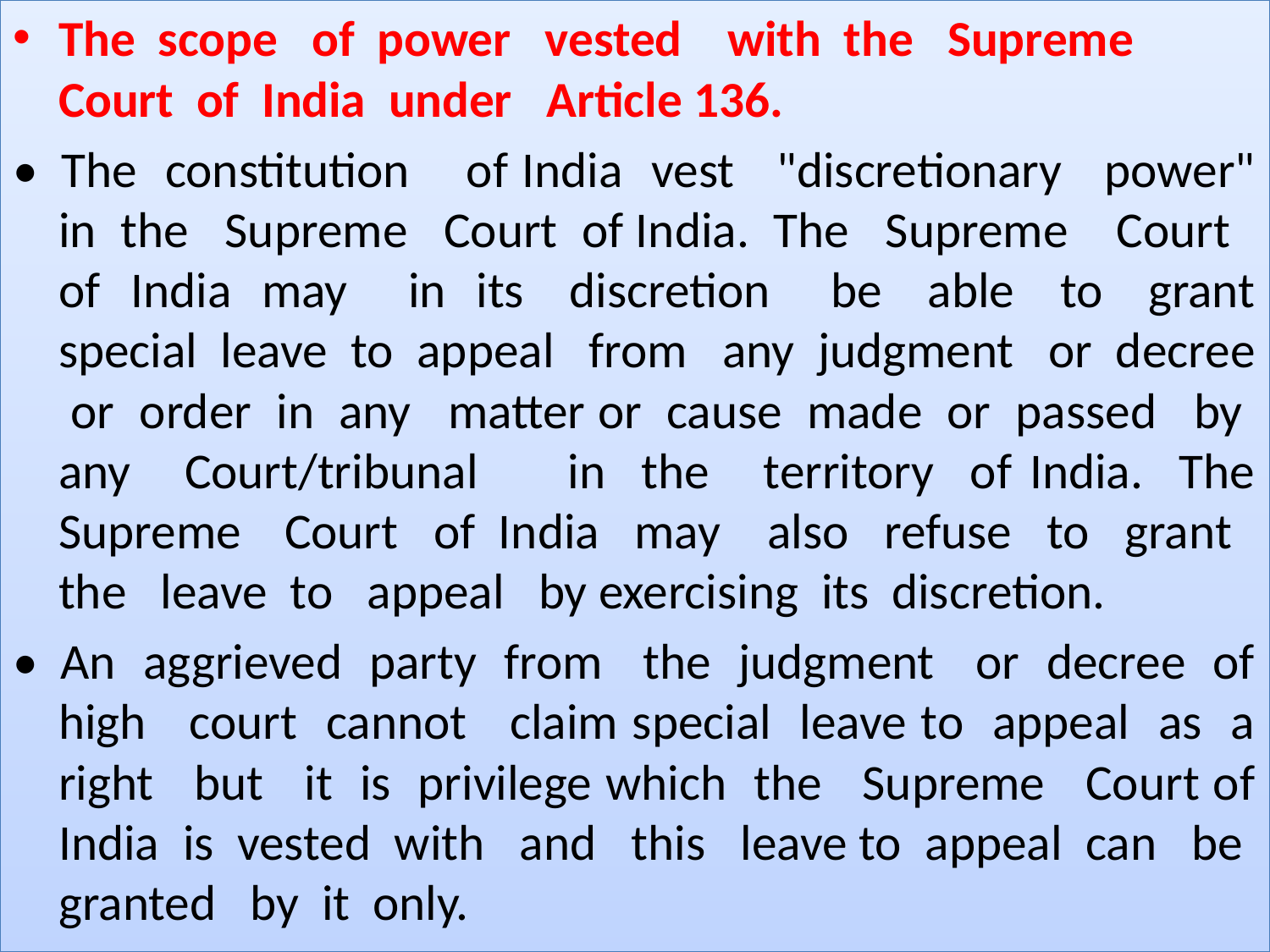

# 1
The  scope   of  power   vested    with  the   Supreme    Court  of  India  under   Article 136.
• 	The  constitution    of India  vest   "discretionary   power" in  the   Supreme   Court  of India.  The   Supreme    Court   of  India  may    in  its   discretion    be   able   to   grant special  leave  to  appeal   from   any  judgment   or  decree  or  order  in  any   matter or  cause  made  or  passed   by  any   Court/tribunal     in  the   territory  of India.  The Supreme	Court   of  India   may    also   refuse   to   grant   the   leave  to   appeal   by exercising  its  discretion.
• 	An  aggrieved  party  from   the  judgment   or  decree  of high   court  cannot   claim special  leave to  appeal  as  a right   but   it  is  privilege which  the   Supreme   Court of India  is  vested  with   and   this   leave to  appeal  can   be  granted   by  it  only.

Asim Kumar Saha, SRO -I